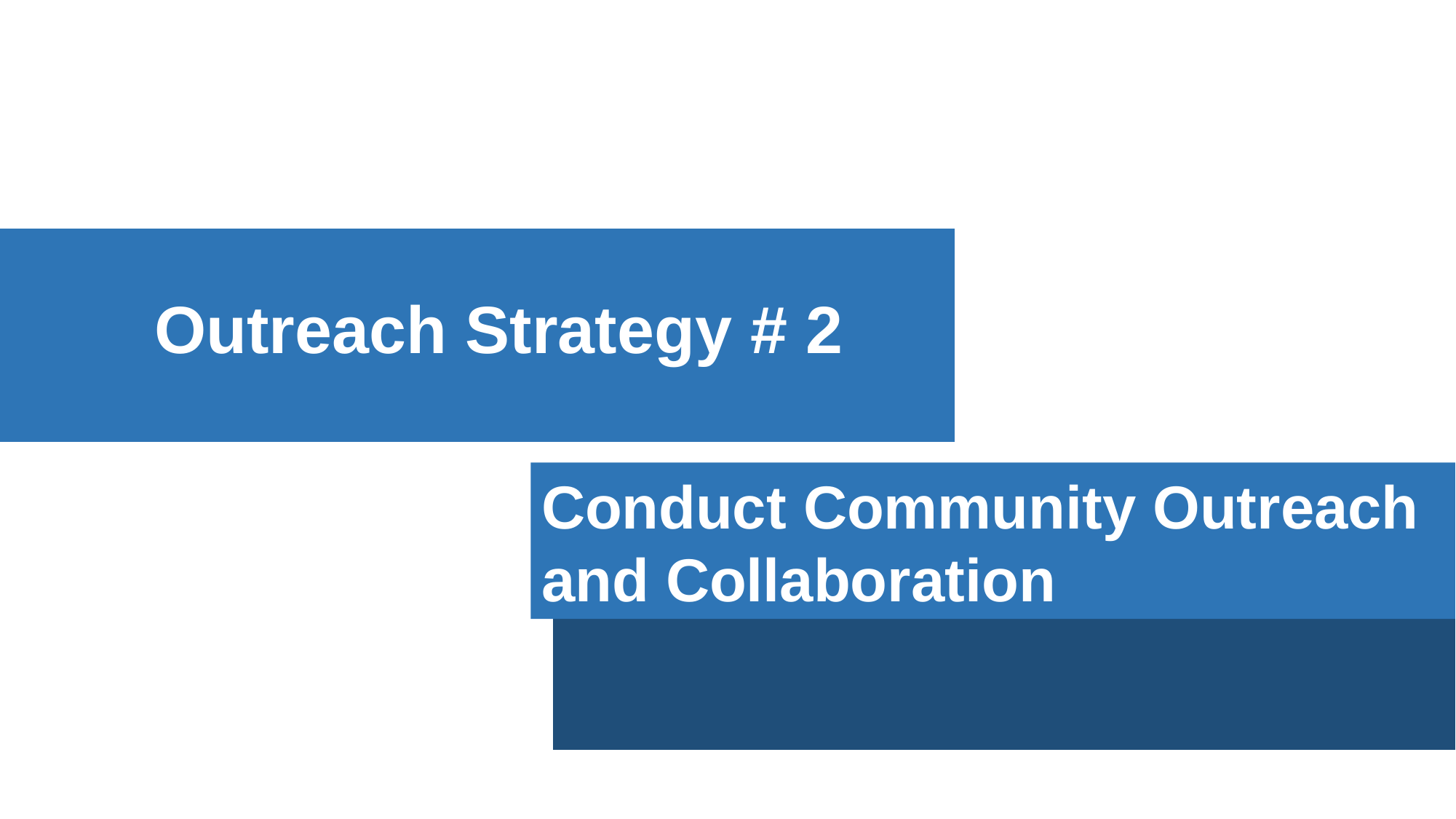

Outreach Strategy # 2
Conduct Community Outreach and Collaboration